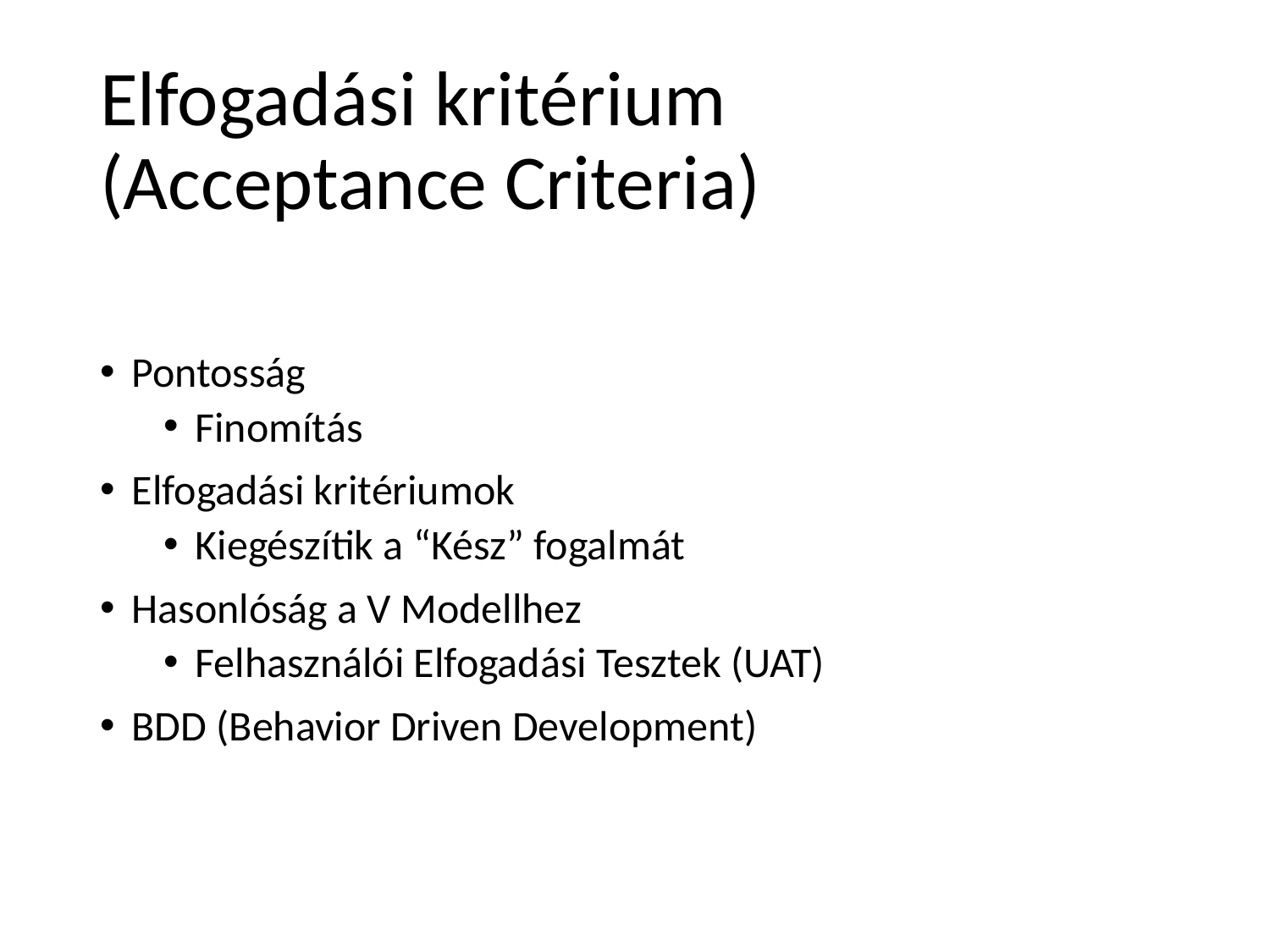

# Elfogadási kritérium (Acceptance Criteria)
Pontosság
Finomítás
Elfogadási kritériumok
Kiegészítik a “Kész” fogalmát
Hasonlóság a V Modellhez
Felhasználói Elfogadási Tesztek (UAT)
BDD (Behavior Driven Development)